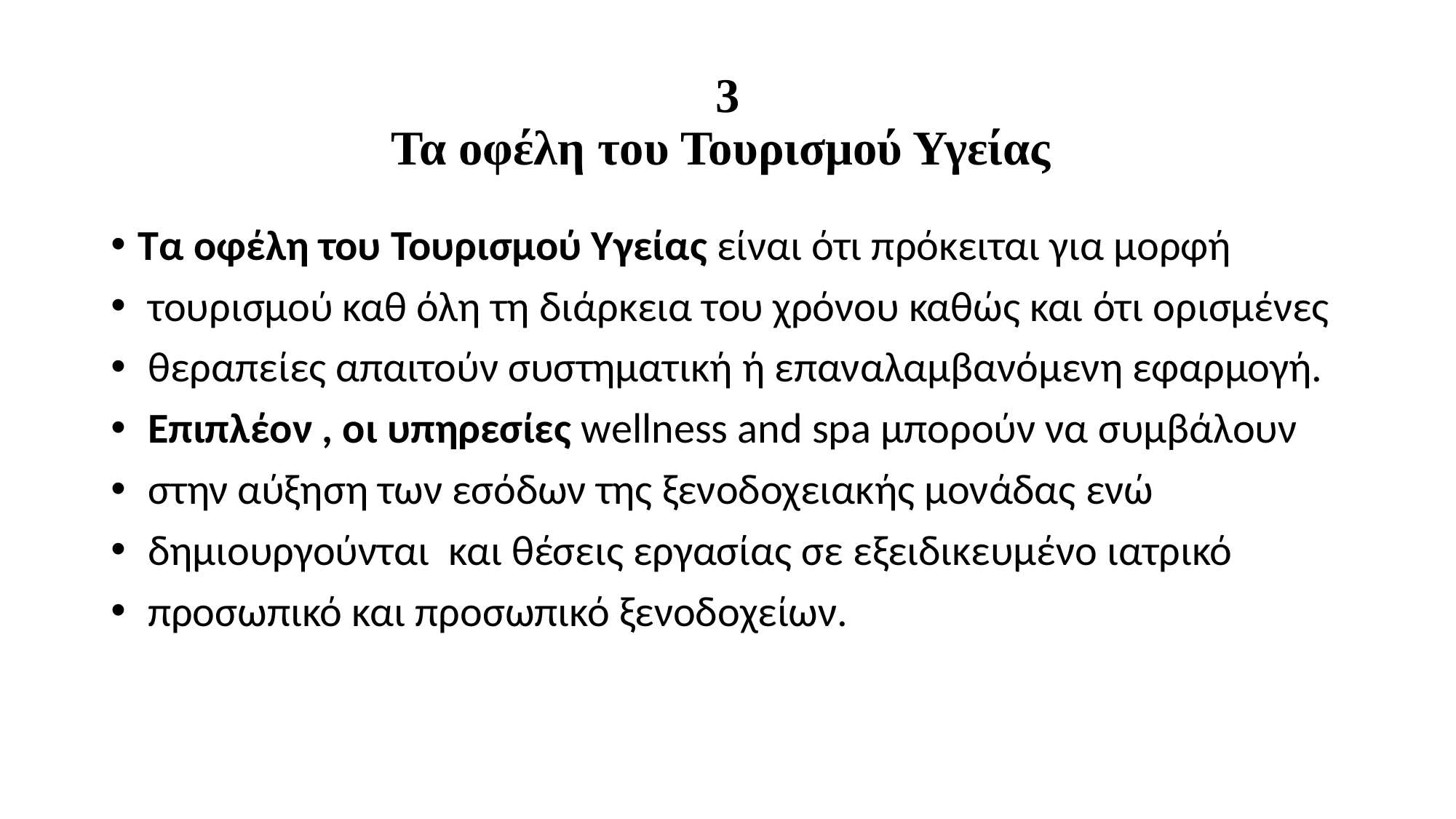

# 3 Τα οφέλη του Τουρισμού Υγείας
Τα οφέλη του Τουρισμού Υγείας είναι ότι πρόκειται για μορφή
 τουρισμού καθ όλη τη διάρκεια του χρόνου καθώς και ότι ορισμένες
 θεραπείες απαιτούν συστηματική ή επαναλαμβανόμενη εφαρμογή.
 Επιπλέον , οι υπηρεσίες wellness and spa μπορούν να συμβάλουν
 στην αύξηση των εσόδων της ξενοδοχειακής μονάδας ενώ
 δημιουργούνται  και θέσεις εργασίας σε εξειδικευμένο ιατρικό
 προσωπικό και προσωπικό ξενοδοχείων.